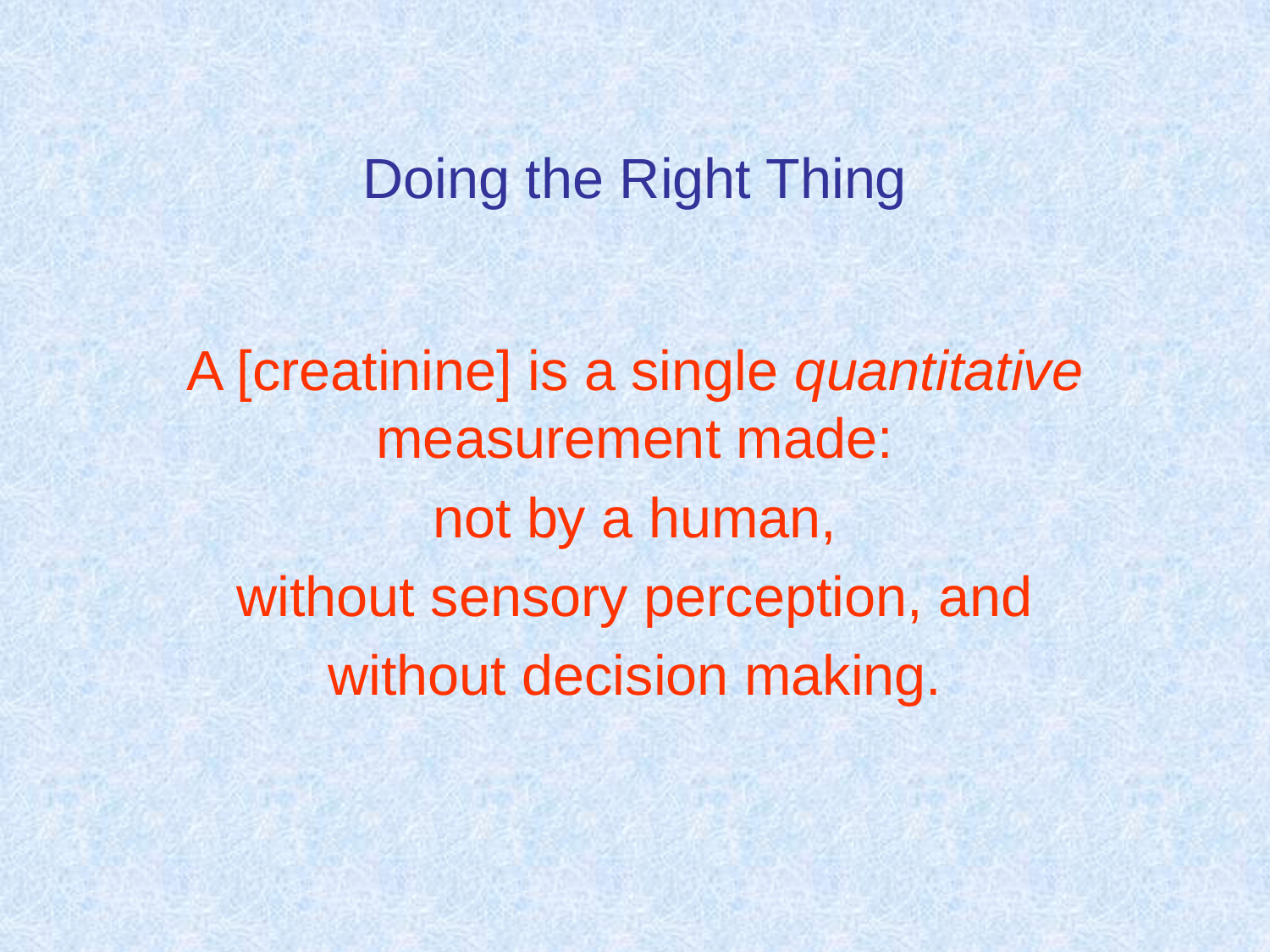

# Doing the Right Thing
A [creatinine] is a single quantitative measurement made:
not by a human,
without sensory perception, and
without decision making.